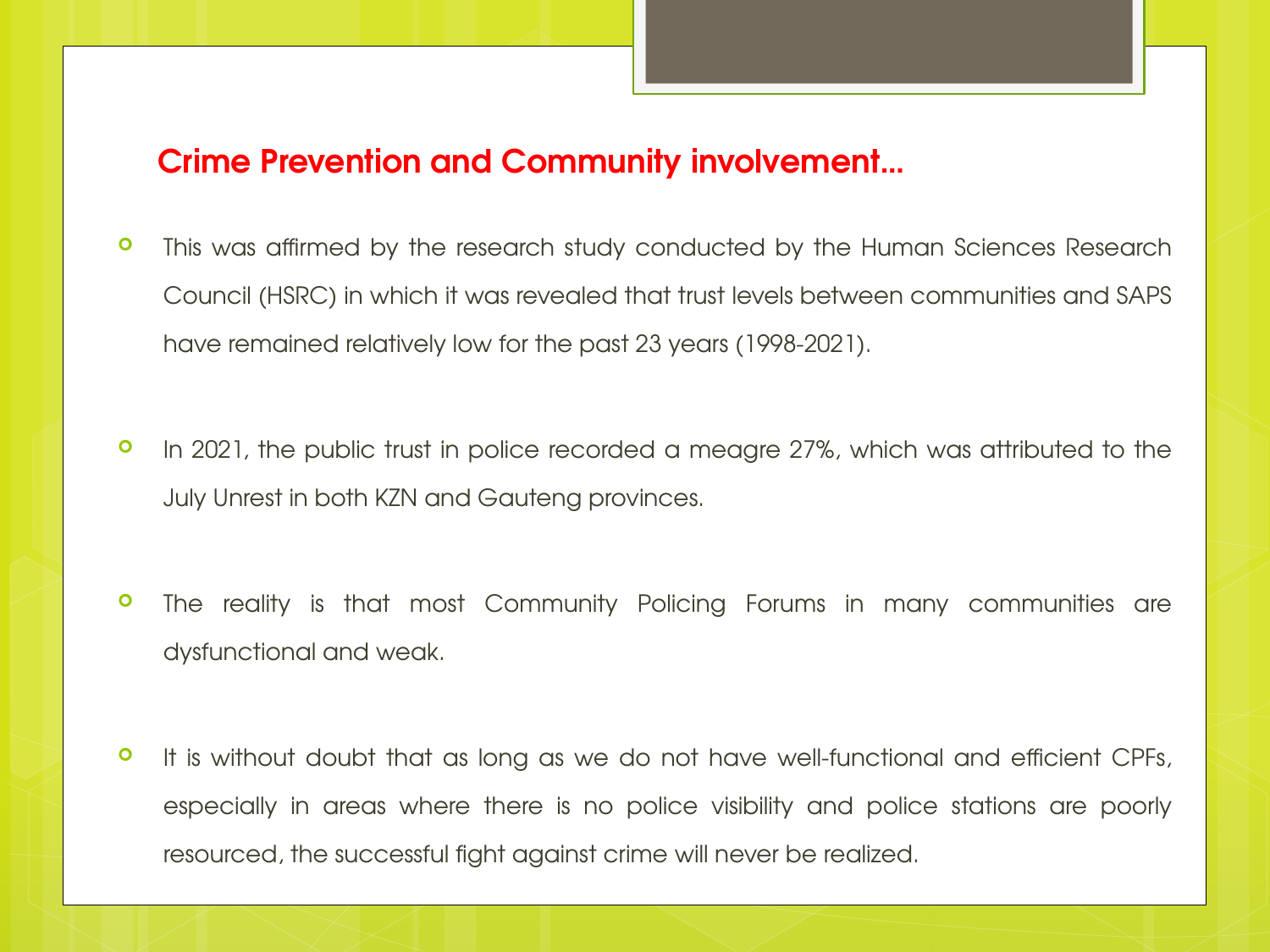

# Crime Prevention and Community involvement…
This was affirmed by the research study conducted by the Human Sciences Research Council (HSRC) in which it was revealed that trust levels between communities and SAPS have remained relatively low for the past 23 years (1998-2021).

In 2021, the public trust in police recorded a meagre 27%, which was attributed to the July Unrest in both KZN and Gauteng provinces.

The reality is that most Community Policing Forums in many communities are dysfunctional and weak.

It is without doubt that as long as we do not have well-functional and efficient CPFs, especially in areas where there is no police visibility and police stations are poorly resourced, the successful fight against crime will never be realized.